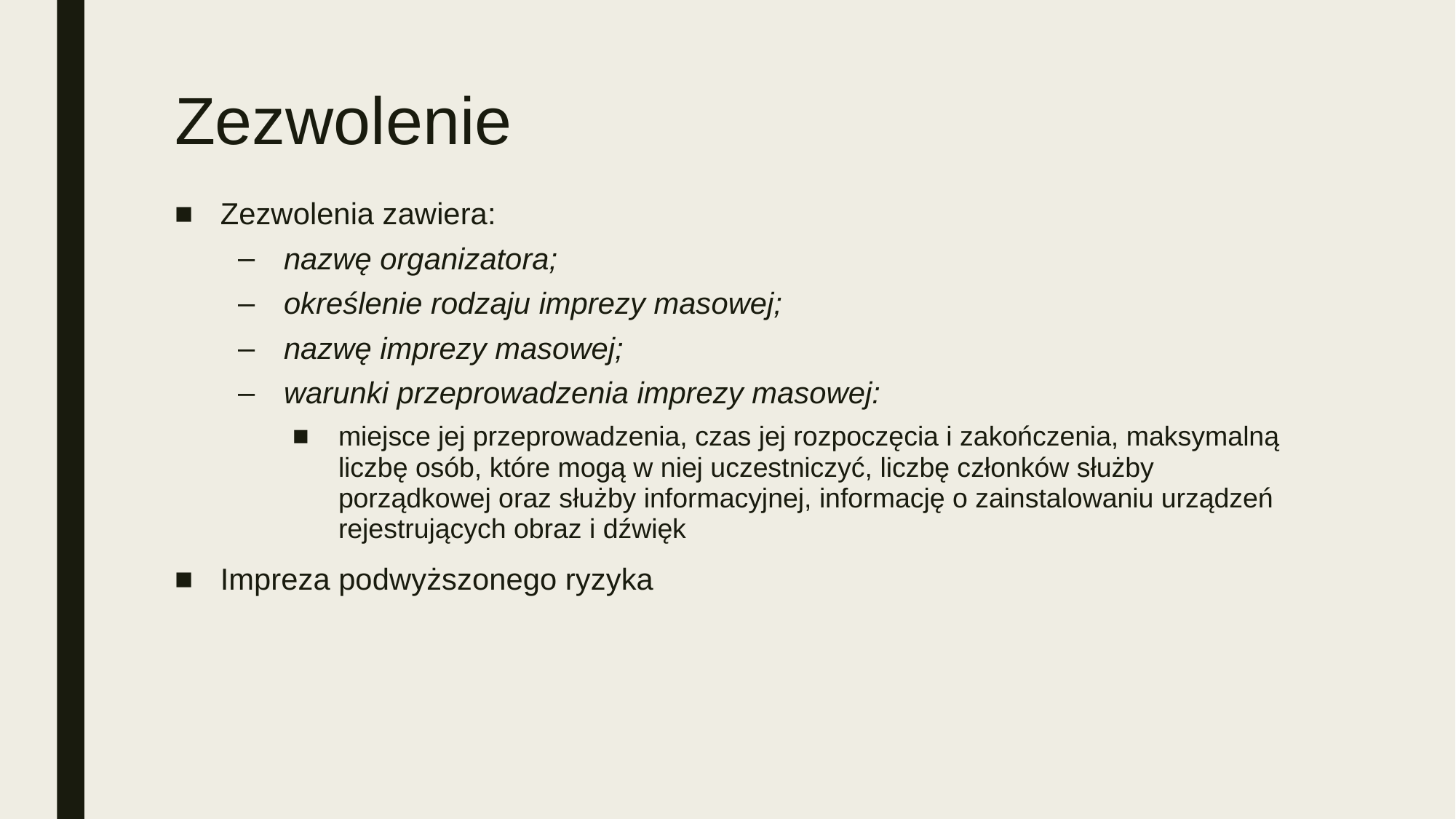

# Zezwolenie
Zezwolenia zawiera:
nazwę organizatora;
określenie rodzaju imprezy masowej;
nazwę imprezy masowej;
warunki przeprowadzenia imprezy masowej:
miejsce jej przeprowadzenia, czas jej rozpoczęcia i zakończenia, maksymalną liczbę osób, które mogą w niej uczestniczyć, liczbę członków służby porządkowej oraz służby informacyjnej, informację o zainstalowaniu urządzeń rejestrujących obraz i dźwięk
Impreza podwyższonego ryzyka